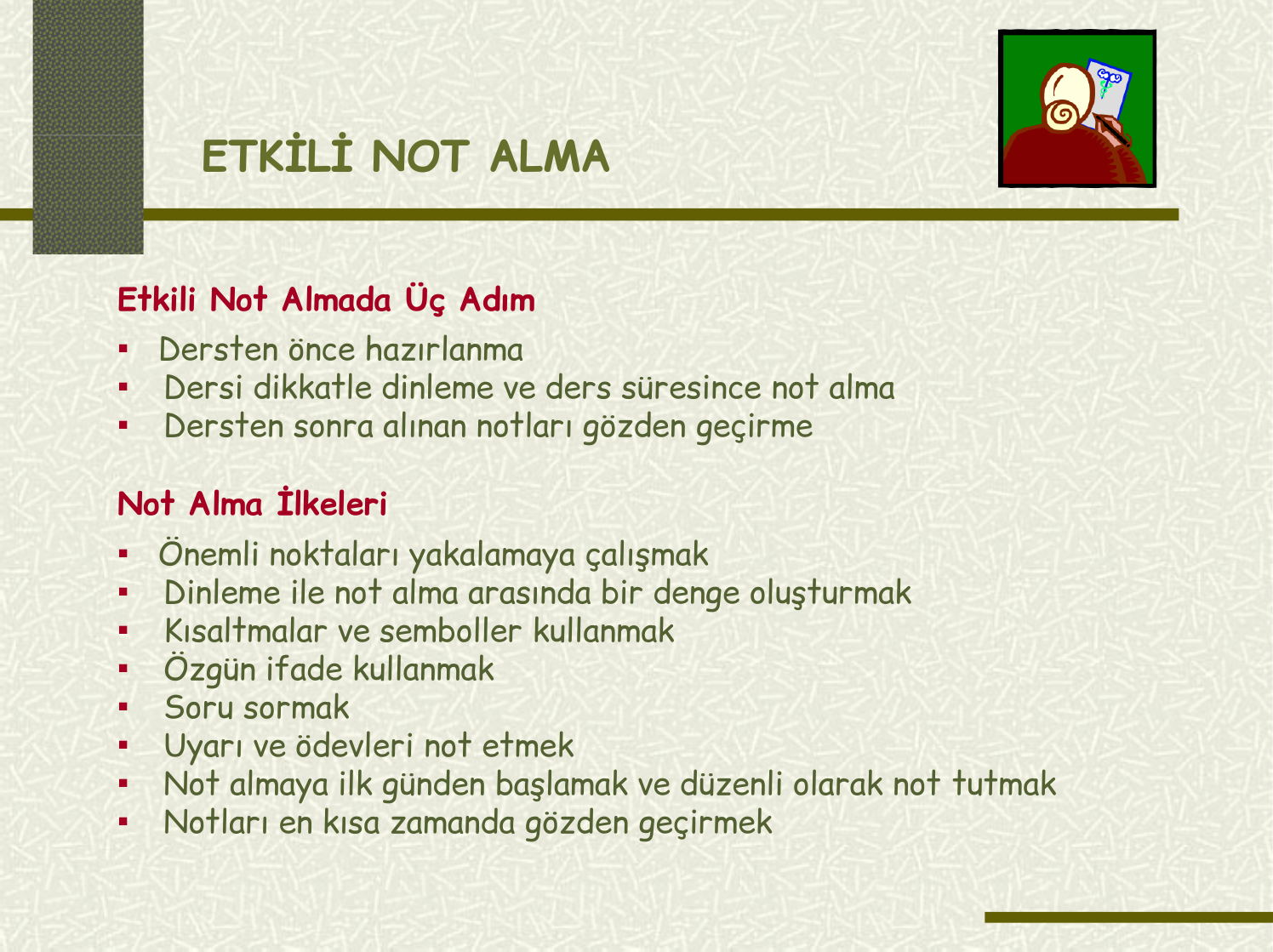

# ETKİLİ NOT ALMA
Etkili Not Almada Üç Adım
Dersten önce hazırlanma
Dersi dikkatle dinleme ve ders süresince not alma
Dersten sonra alınan notları gözden geçirme

Not Alma İlkeleri
Önemli noktaları yakalamaya çalışmak
Dinleme ile not alma arasında bir denge oluşturmak
Kısaltmalar ve semboller kullanmak
Özgün ifade kullanmak
Soru sormak
Uyarı ve ödevleri not etmek
Not almaya ilk günden başlamak ve düzenli olarak not tutmak
Notları en kısa zamanda gözden geçirmek